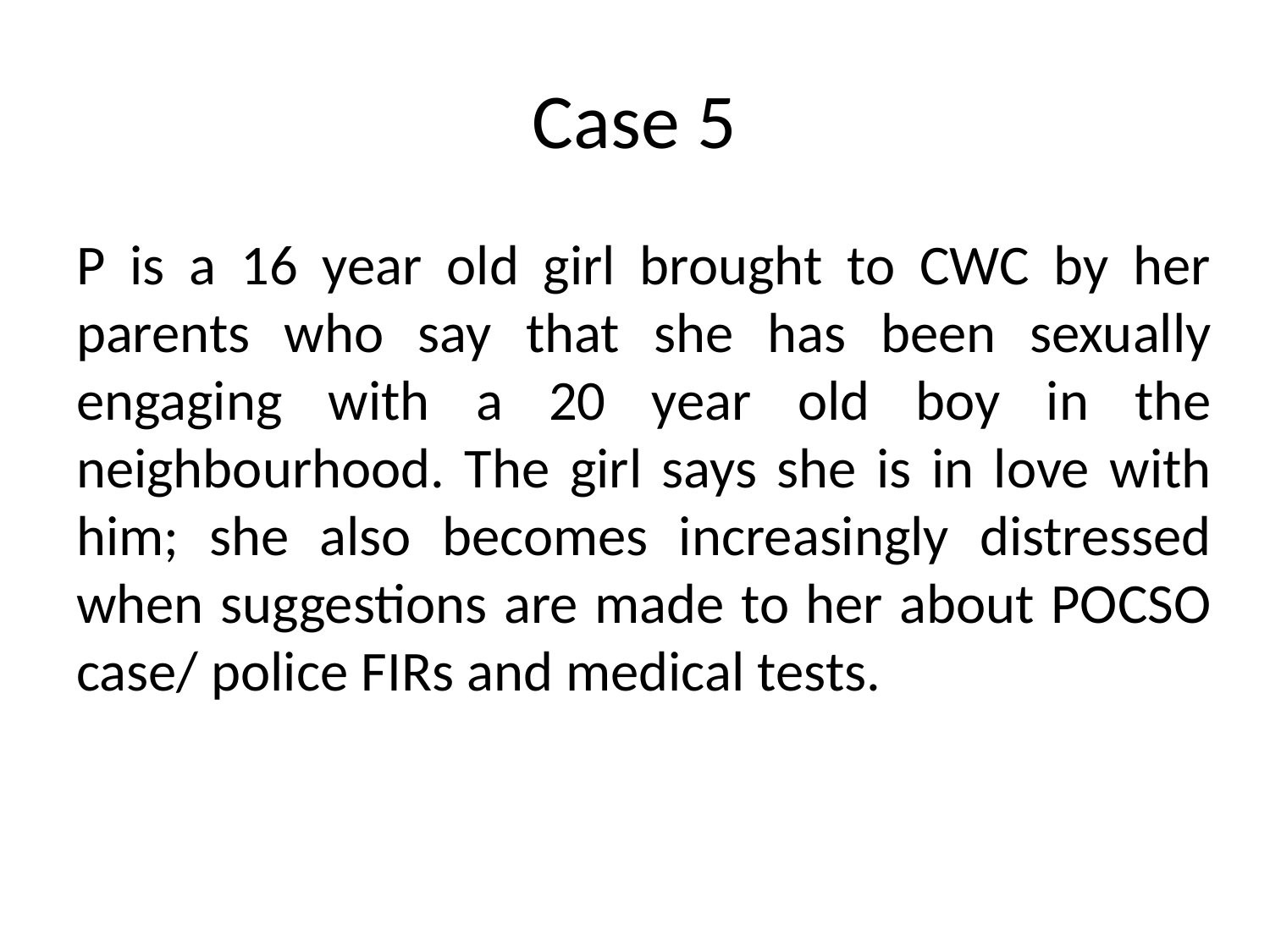

# Case 5
P is a 16 year old girl brought to CWC by her parents who say that she has been sexually engaging with a 20 year old boy in the neighbourhood. The girl says she is in love with him; she also becomes increasingly distressed when suggestions are made to her about POCSO case/ police FIRs and medical tests.